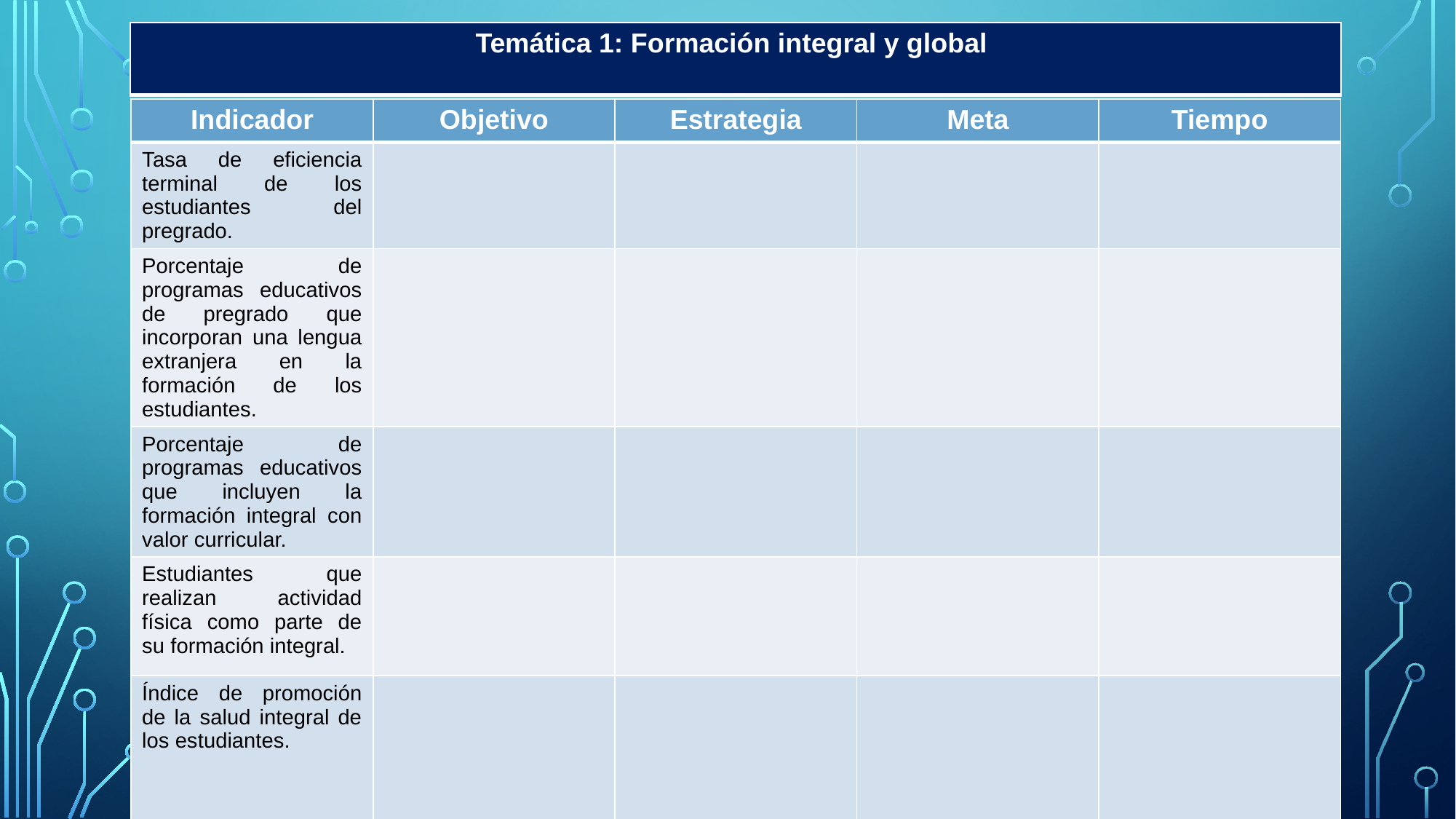

| Temática 1: Formación integral y global |
| --- |
| Indicador | Objetivo | Estrategia | Meta | Tiempo |
| --- | --- | --- | --- | --- |
| Tasa de eficiencia terminal de los estudiantes del pregrado. |  |  |  |  |
| Porcentaje de programas educativos de pregrado que incorporan una lengua extranjera en la formación de los estudiantes. |  |  |  |  |
| Porcentaje de programas educativos que incluyen la formación integral con valor curricular. |  |  |  |  |
| Estudiantes que realizan actividad física como parte de su formación integral. |  |  |  |  |
| Índice de promoción de la salud integral de los estudiantes. |  |  |  |  |